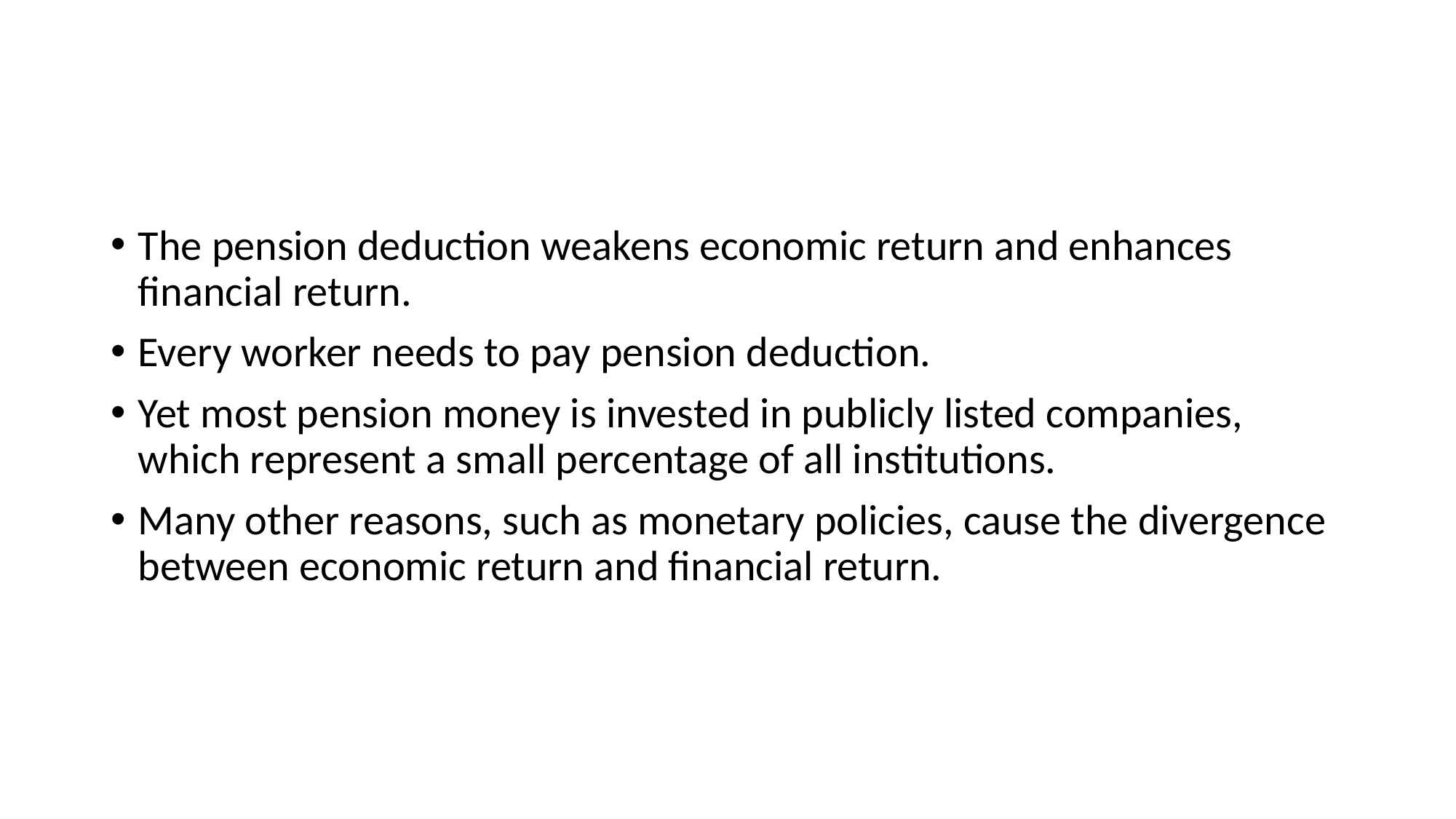

#
The pension deduction weakens economic return and enhances financial return.
Every worker needs to pay pension deduction.
Yet most pension money is invested in publicly listed companies, which represent a small percentage of all institutions.
Many other reasons, such as monetary policies, cause the divergence between economic return and financial return.